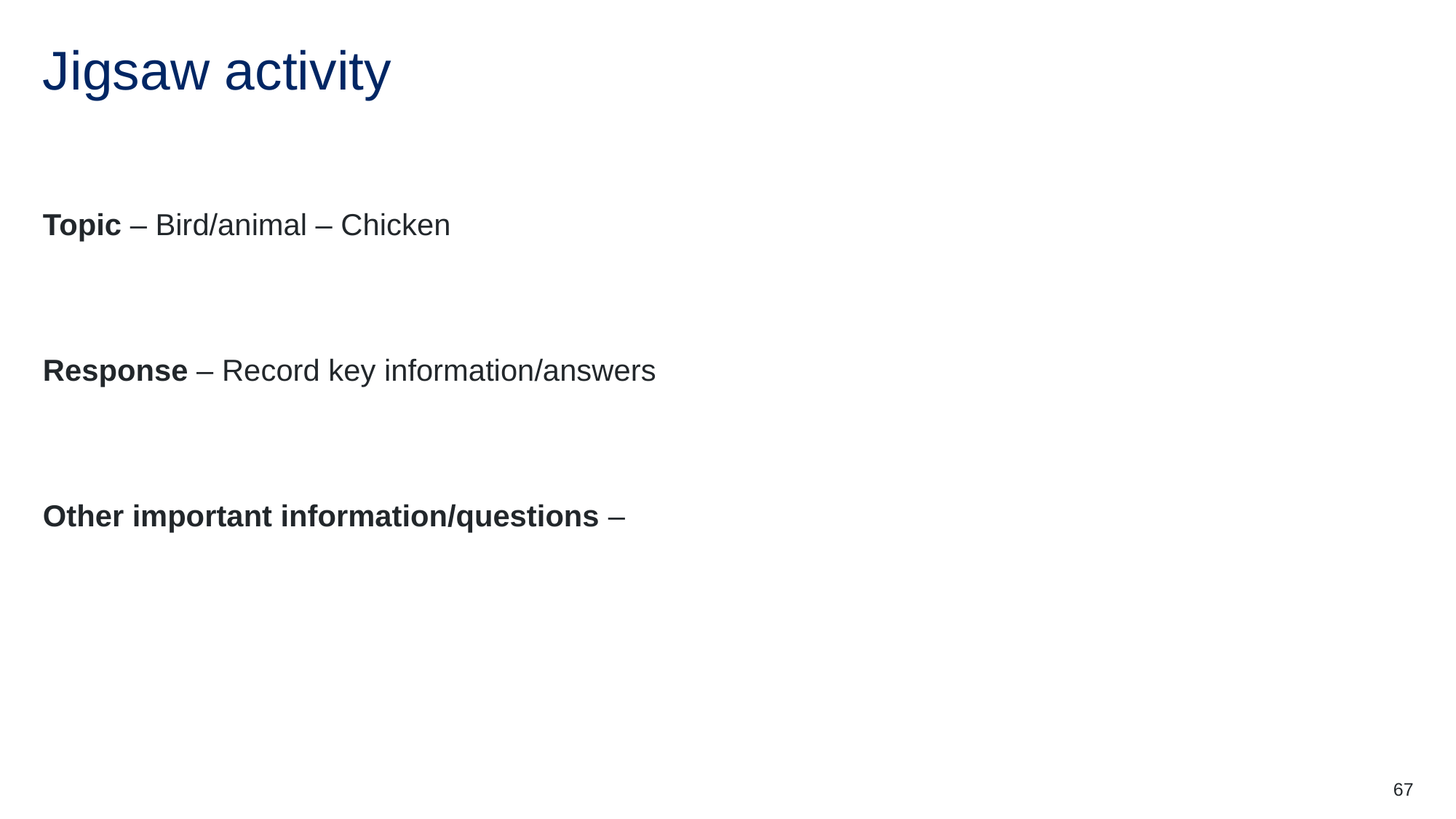

# Jigsaw activity
Topic – Bird/animal – Chicken

Response – Record key information/answers

Other important information/questions –
67